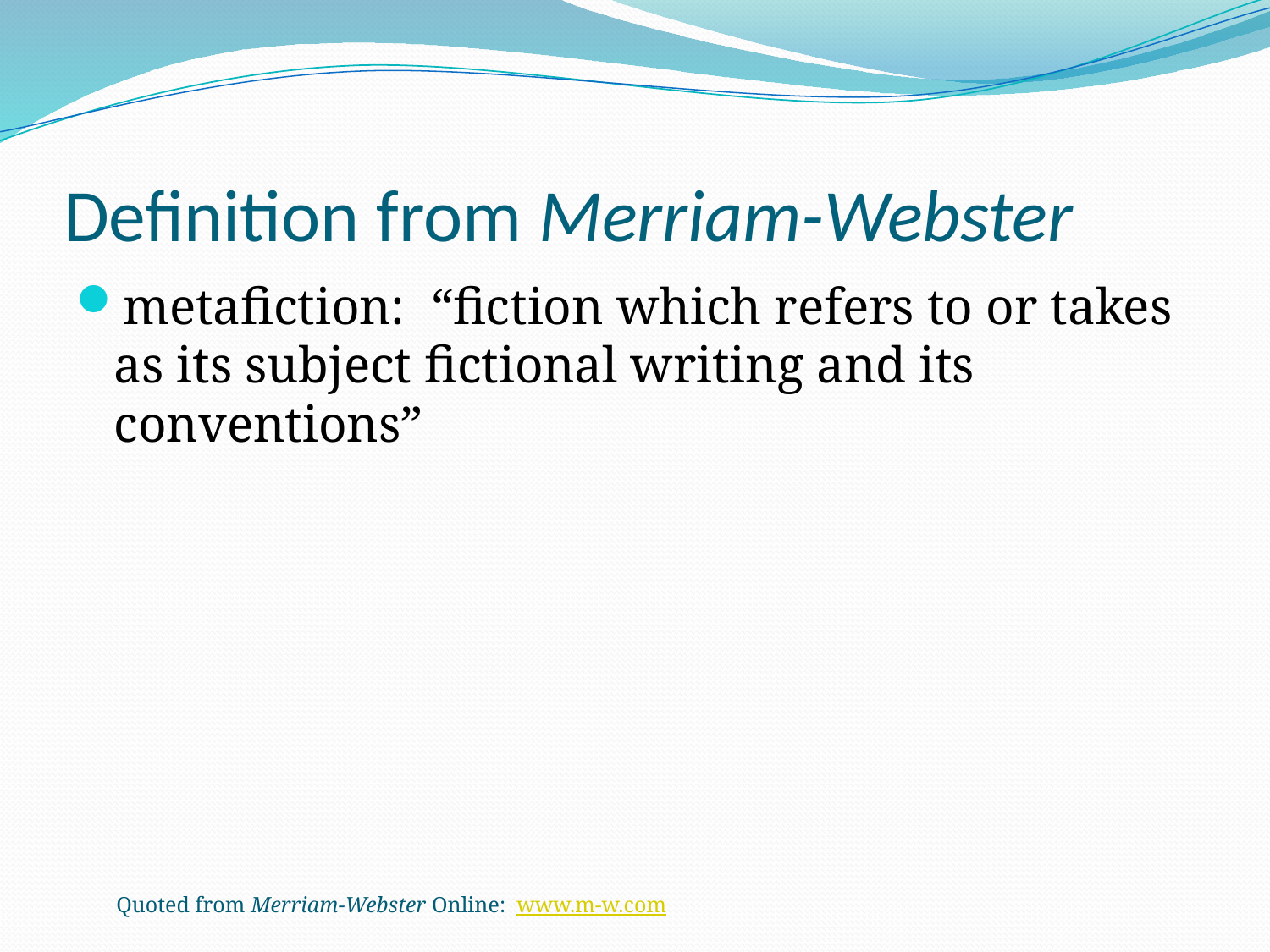

# Definition from Merriam-Webster
metafiction:  “fiction which refers to or takes as its subject fictional writing and its conventions”

Quoted from Merriam-Webster Online:  www.m-w.com